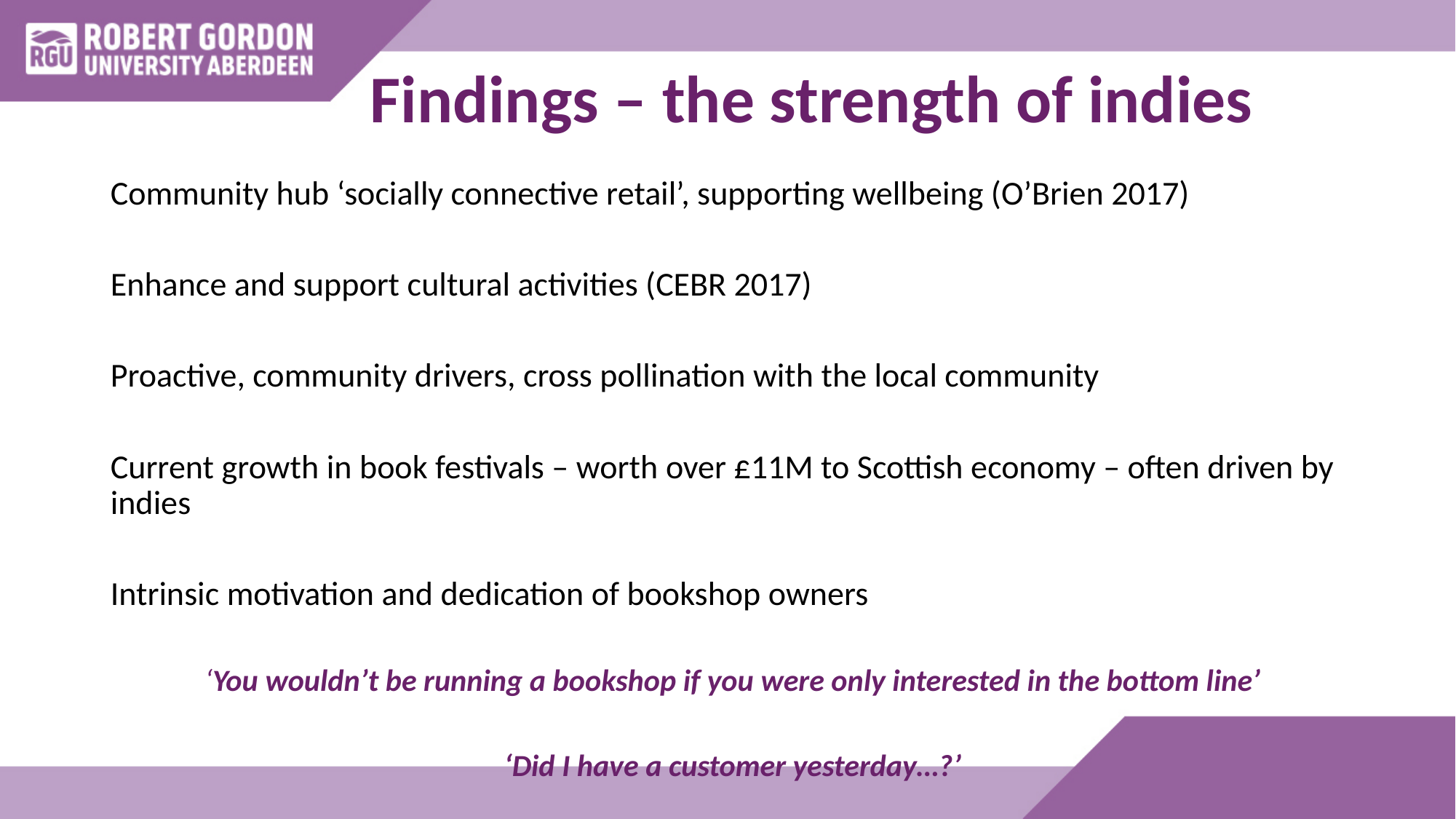

# Findings – the strength of indies
Community hub ‘socially connective retail’, supporting wellbeing (O’Brien 2017)

Enhance and support cultural activities (CEBR 2017)

Proactive, community drivers, cross pollination with the local community

Current growth in book festivals – worth over £11M to Scottish economy – often driven by indies

Intrinsic motivation and dedication of bookshop owners

‘You wouldn’t be running a bookshop if you were only interested in the bottom line’

‘Did I have a customer yesterday…?’